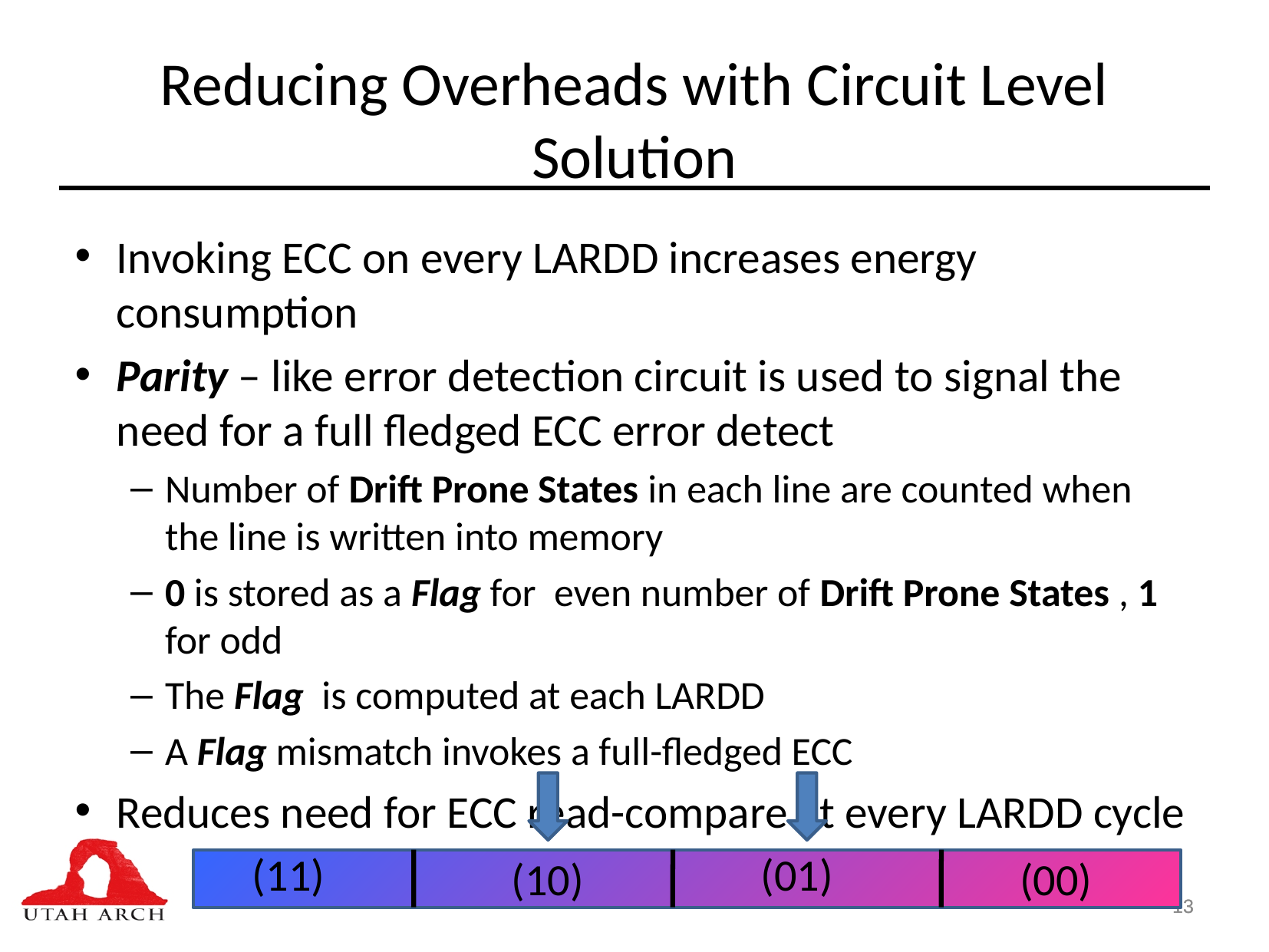

# Reducing Overheads with Circuit Level Solution
Invoking ECC on every LARDD increases energy consumption
Parity – like error detection circuit is used to signal the need for a full fledged ECC error detect
Number of Drift Prone States in each line are counted when the line is written into memory
0 is stored as a Flag for  even number of Drift Prone States , 1 for odd
The Flag  is computed at each LARDD
A Flag mismatch invokes a full-fledged ECC
Reduces need for ECC read-compare at every LARDD cycle

(11)
(01)

(10)
(00)
13
13